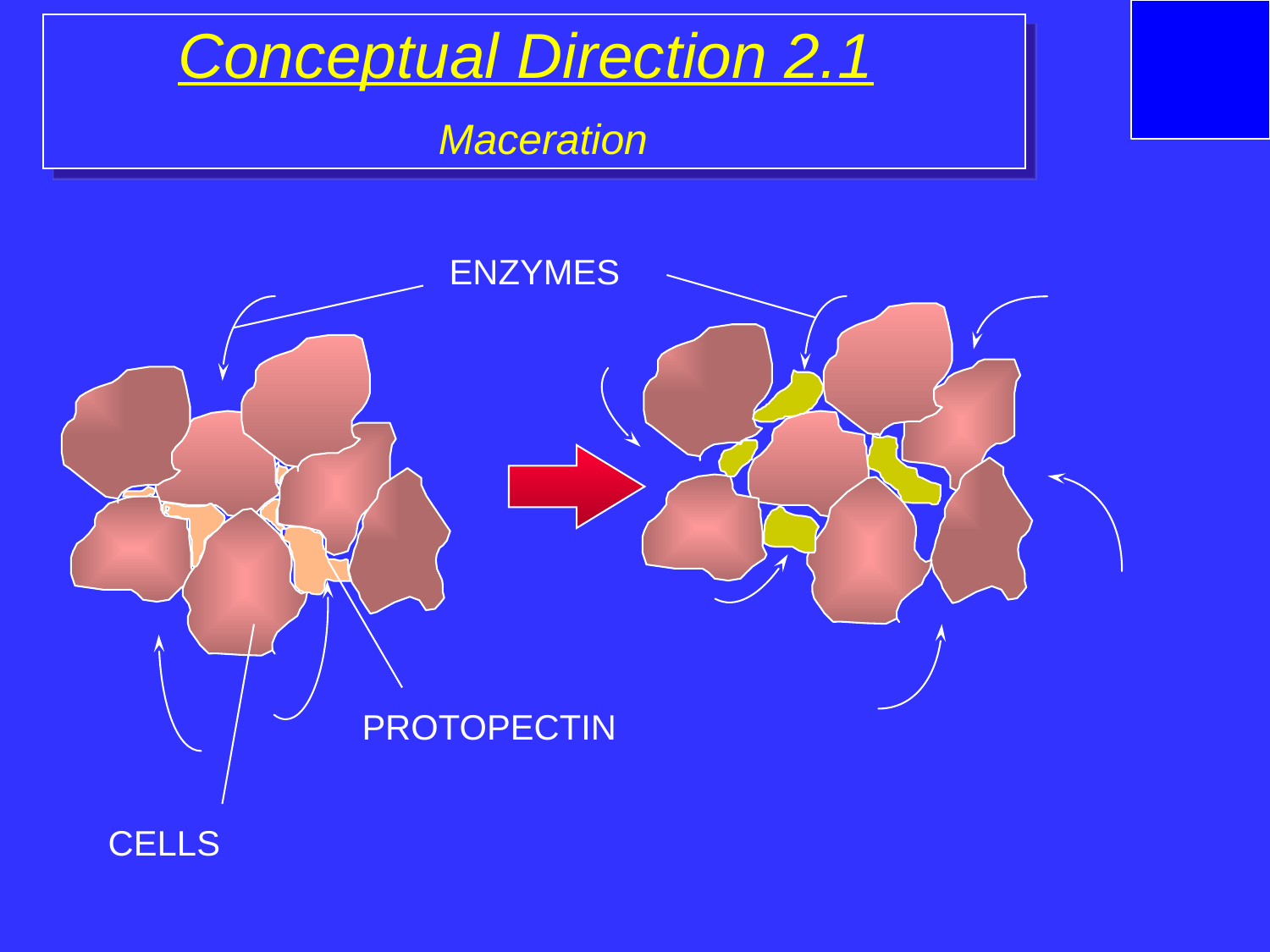

# Conceptual Direction 2.1 Maceration
ENZYMES

PROTOPECTIN
CELLS